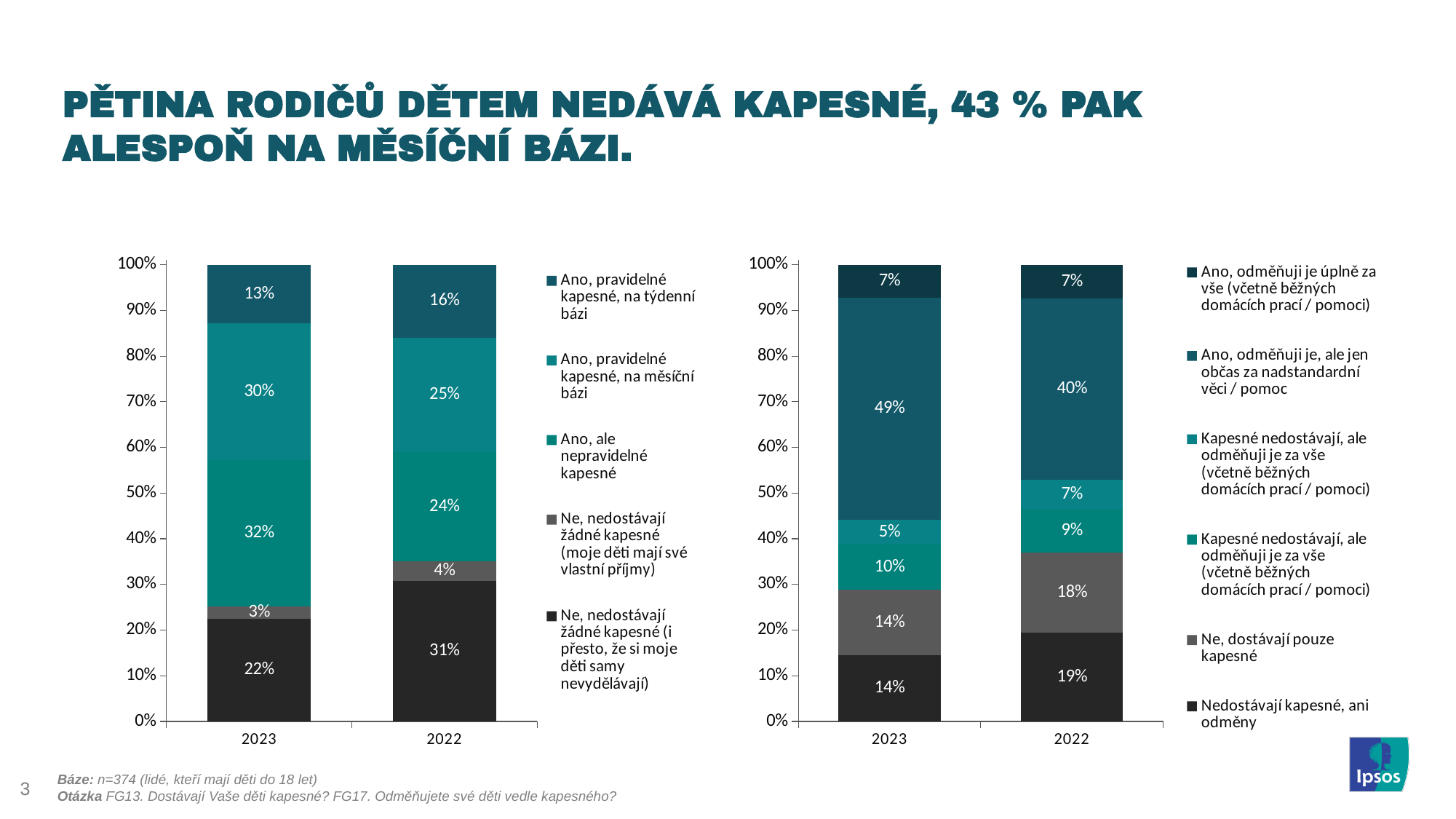

PĚTINA RODIČŮ DĚTEM NEDÁVÁ KAPESNÉ, 43 % PAK ALESPOŇ NA MĚSÍČNÍ BÁZI.

### Chart

| Category | Ne, nedostávají žádné kapesné (i přesto, že si moje děti samy nevydělávají) | Ne, nedostávají žádné kapesné (moje děti mají své vlastní příjmy) | Ano, ale nepravidelné kapesné | Ano, pravidelné kapesné, na měsíční bázi | Ano, pravidelné kapesné, na týdenní bázi |
|---|---|---|---|---|---|
| 2023 | 22.46 | 2.674 | 32.086 | 29.947 | 12.834 |
| 2022 | 30.769 | 4.274 | 23.932 | 25.071 | 15.954 |

### Chart

| Category | Nedostávají kapesné, ani odměny | Ne, dostávají pouze kapesné | Kapesné nedostávají, ale odměňuji je za vše (včetně běžných domácích prací / pomoci) | Kapesné nedostávají, ale odměňuji je za vše (včetně běžných domácích prací / pomoci) | Ano, odměňuji je, ale jen občas za nadstandardní věci / pomoc | Ano, odměňuji je úplně za vše (včetně běžných domácích prací / pomoci) |
|---|---|---|---|---|---|---|
| 2023 | 14.439 | 14.439 | 9.893 | 5.348 | 48.663 | 7.219 |
| 2022 | 19.373 | 17.664 | 9.402 | 6.553 | 39.601 | 7.407 |
Báze: n=374 (lidé, kteří mají děti do 18 let)
Otázka FG13. Dostávají Vaše děti kapesné? FG17. Odměňujete své děti vedle kapesného?